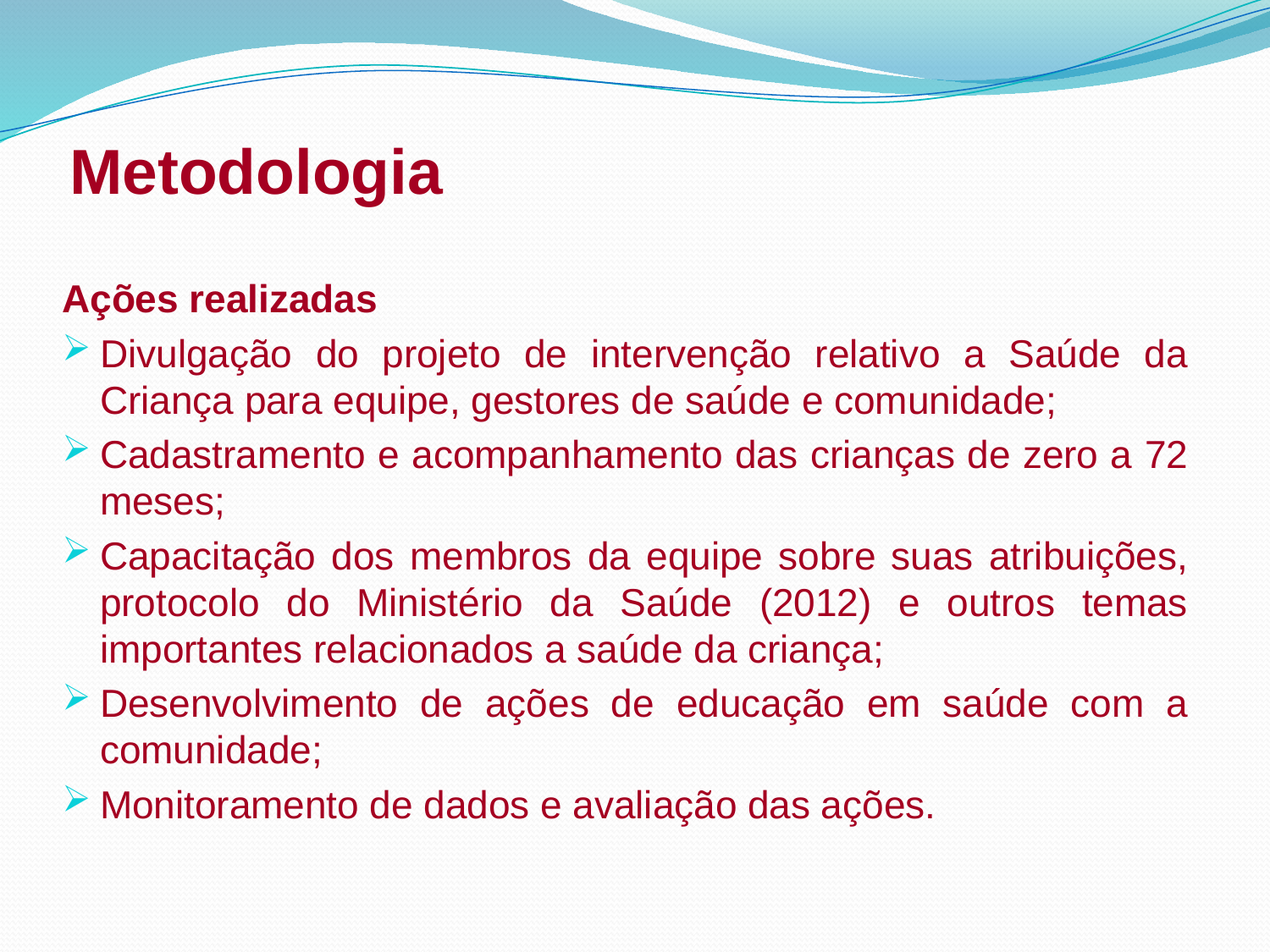

# Metodologia
Ações realizadas
Divulgação do projeto de intervenção relativo a Saúde da Criança para equipe, gestores de saúde e comunidade;
Cadastramento e acompanhamento das crianças de zero a 72 meses;
Capacitação dos membros da equipe sobre suas atribuições, protocolo do Ministério da Saúde (2012) e outros temas importantes relacionados a saúde da criança;
Desenvolvimento de ações de educação em saúde com a comunidade;
Monitoramento de dados e avaliação das ações.